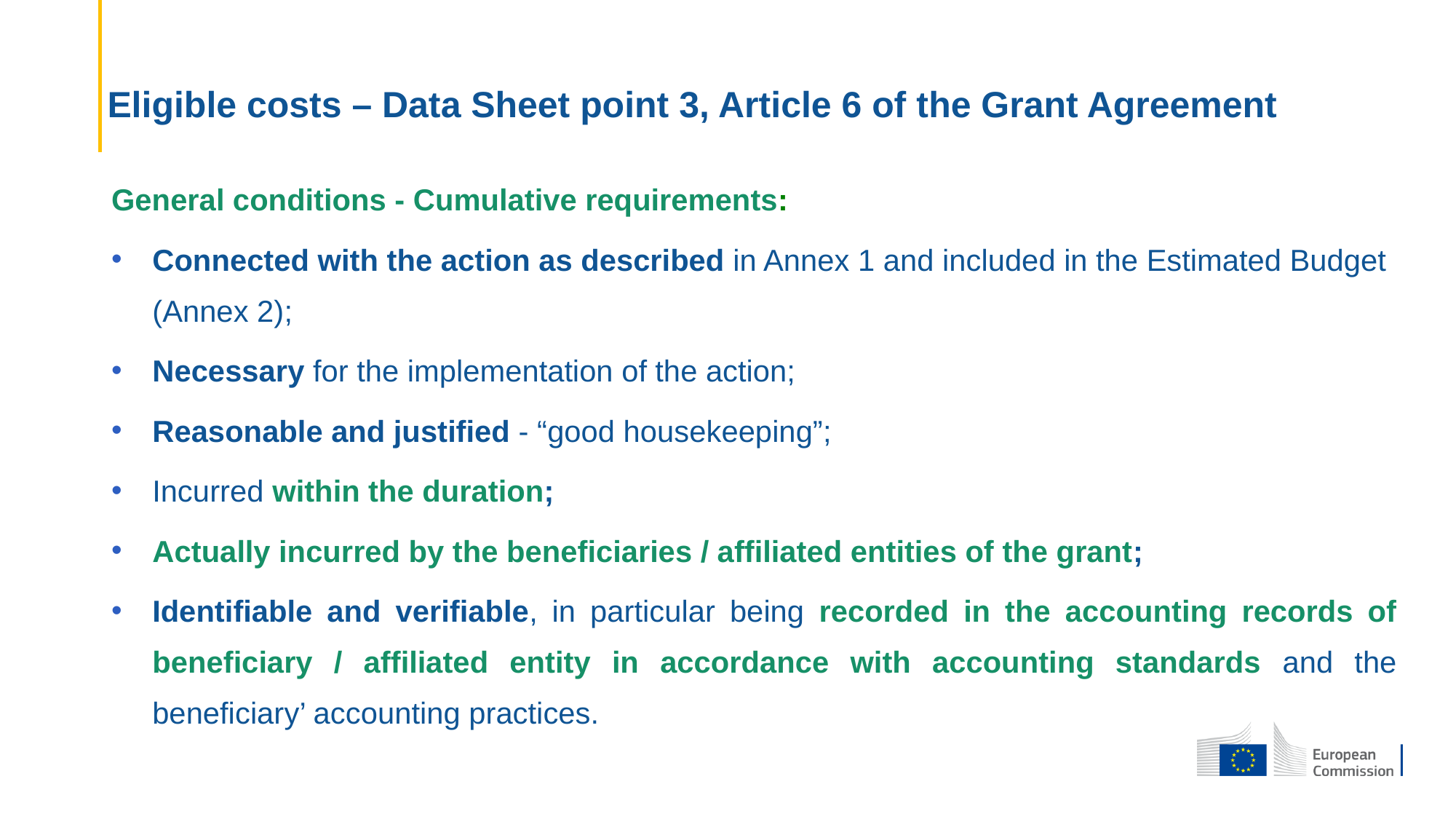

# Eligible costs – Data Sheet point 3, Article 6 of the Grant Agreement
General conditions - Cumulative requirements:
Connected with the action as described in Annex 1 and included in the Estimated Budget (Annex 2);
Necessary for the implementation of the action;
Reasonable and justified - “good housekeeping”;
Incurred within the duration;
Actually incurred by the beneficiaries / affiliated entities of the grant;
Identifiable and verifiable, in particular being recorded in the accounting records of beneficiary / affiliated entity in accordance with accounting standards and the beneficiary’ accounting practices.